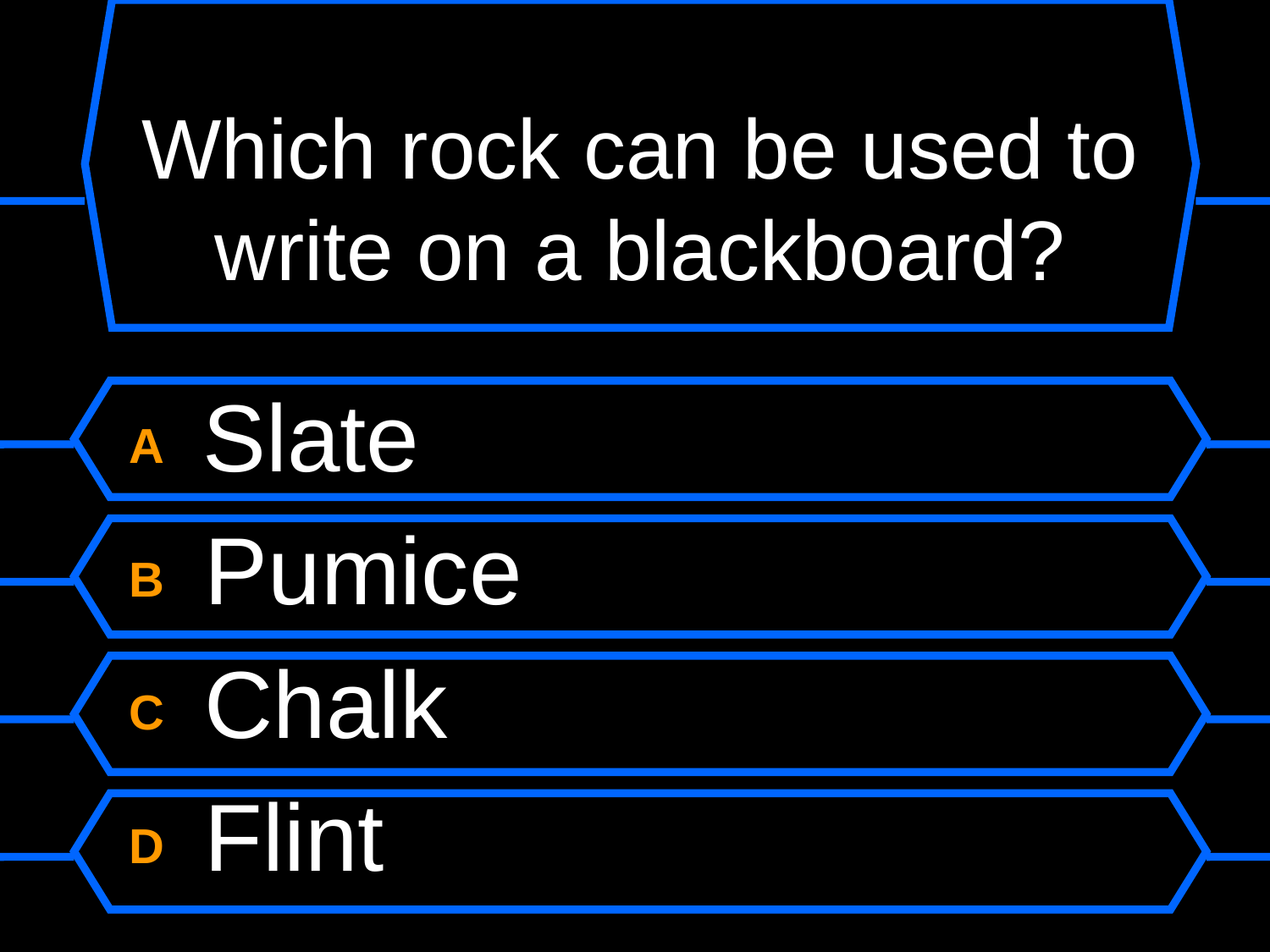

# Which rock can be used to write on a blackboard?

A  Slate
B  Pumice
C  Chalk
D  Flint